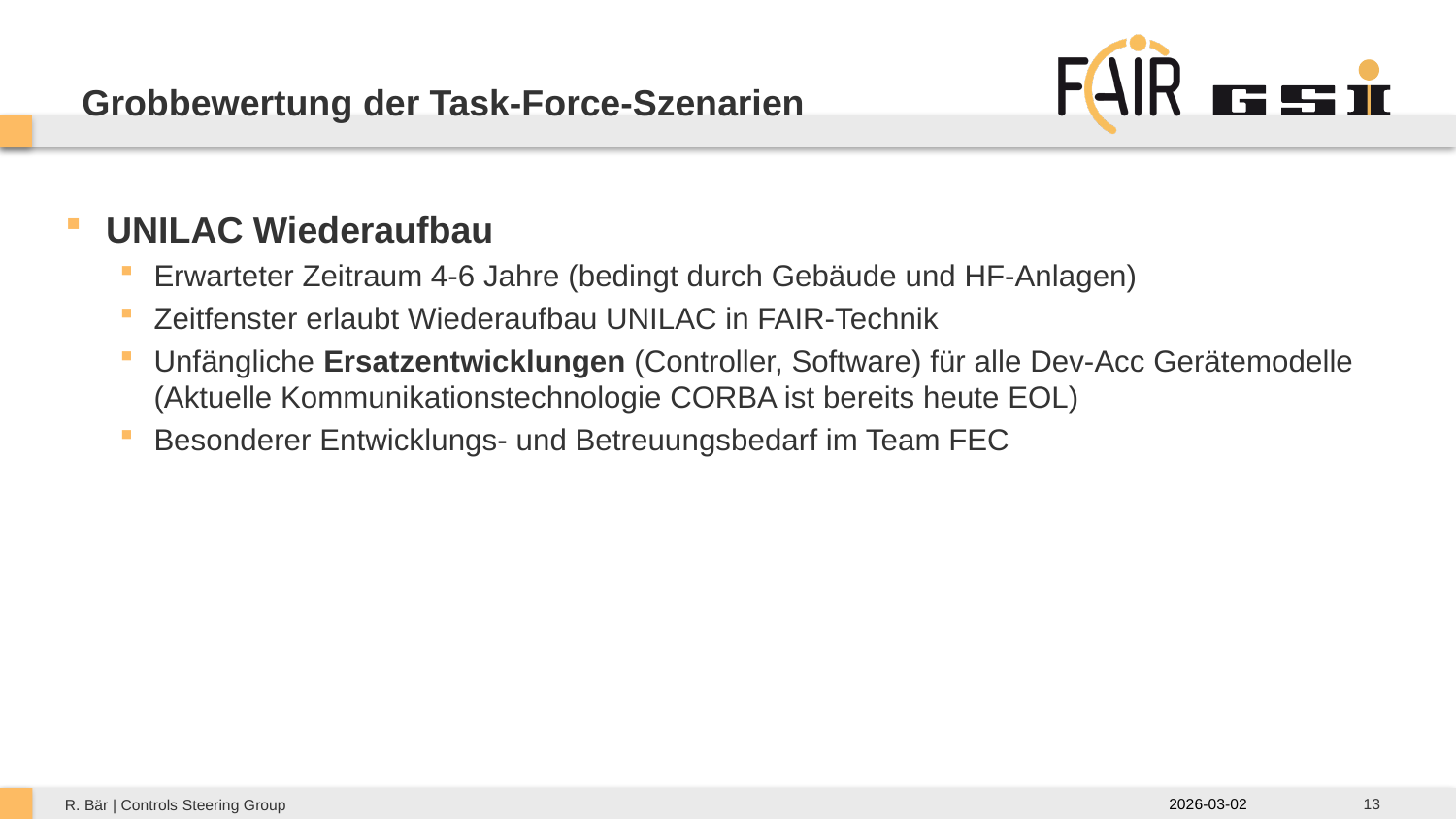

# Grobbewertung der Task-Force-Szenarien
UNILAC Wiederaufbau
Erwarteter Zeitraum 4-6 Jahre (bedingt durch Gebäude und HF-Anlagen)
Zeitfenster erlaubt Wiederaufbau UNILAC in FAIR-Technik
Unfängliche Ersatzentwicklungen (Controller, Software) für alle Dev-Acc Gerätemodelle (Aktuelle Kommunikationstechnologie CORBA ist bereits heute EOL)
Besonderer Entwicklungs- und Betreuungsbedarf im Team FEC

13
2026-03-02
R. Bär | Controls Steering Group